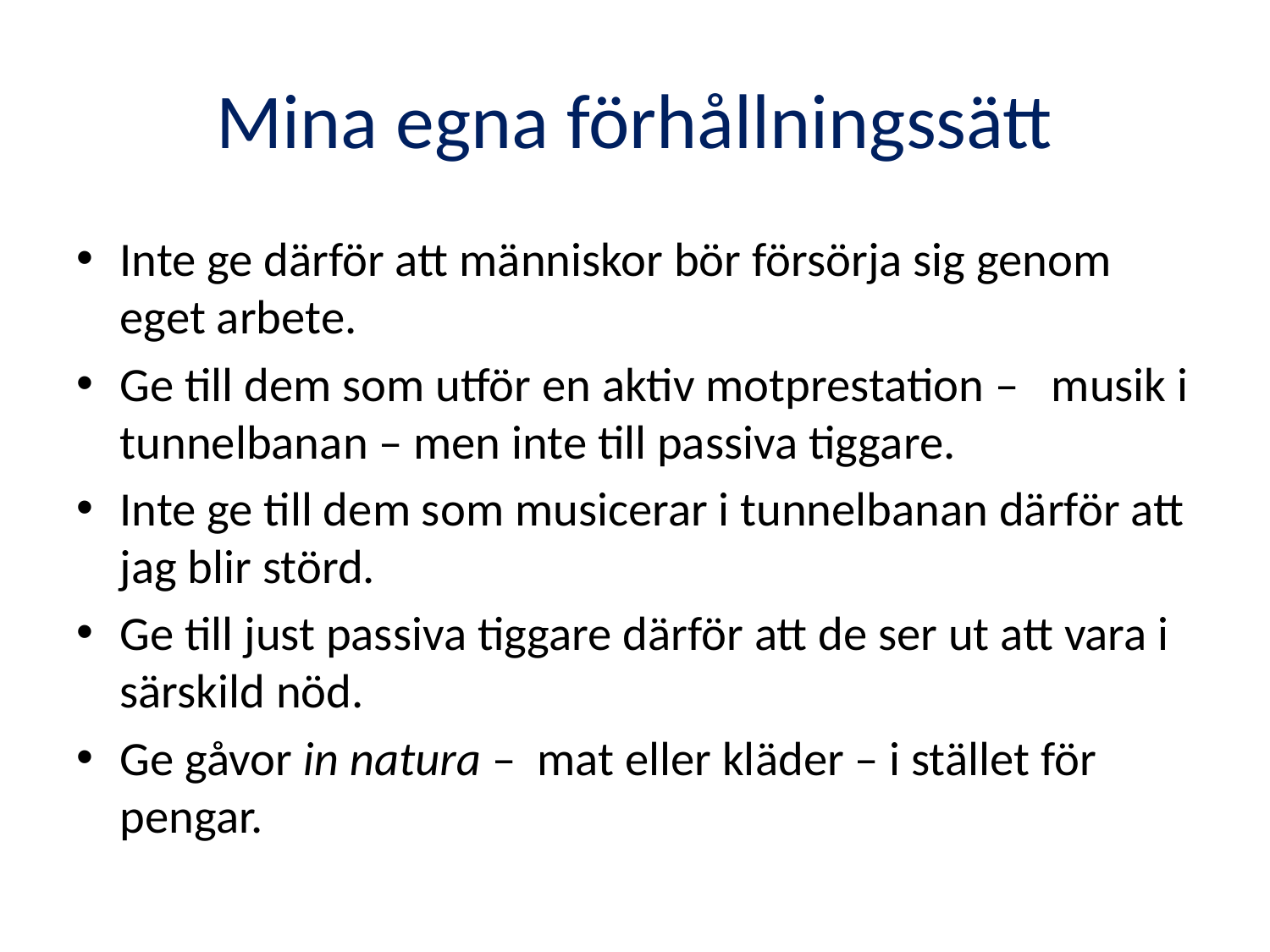

# Mina egna förhållningssätt
Inte ge därför att människor bör försörja sig genom eget arbete.
Ge till dem som utför en aktiv motprestation –   musik i tunnelbanan – men inte till passiva tiggare.
Inte ge till dem som musicerar i tunnelbanan därför att jag blir störd.
Ge till just passiva tiggare därför att de ser ut att vara i särskild nöd.
Ge gåvor in natura –  mat eller kläder – i stället för pengar.